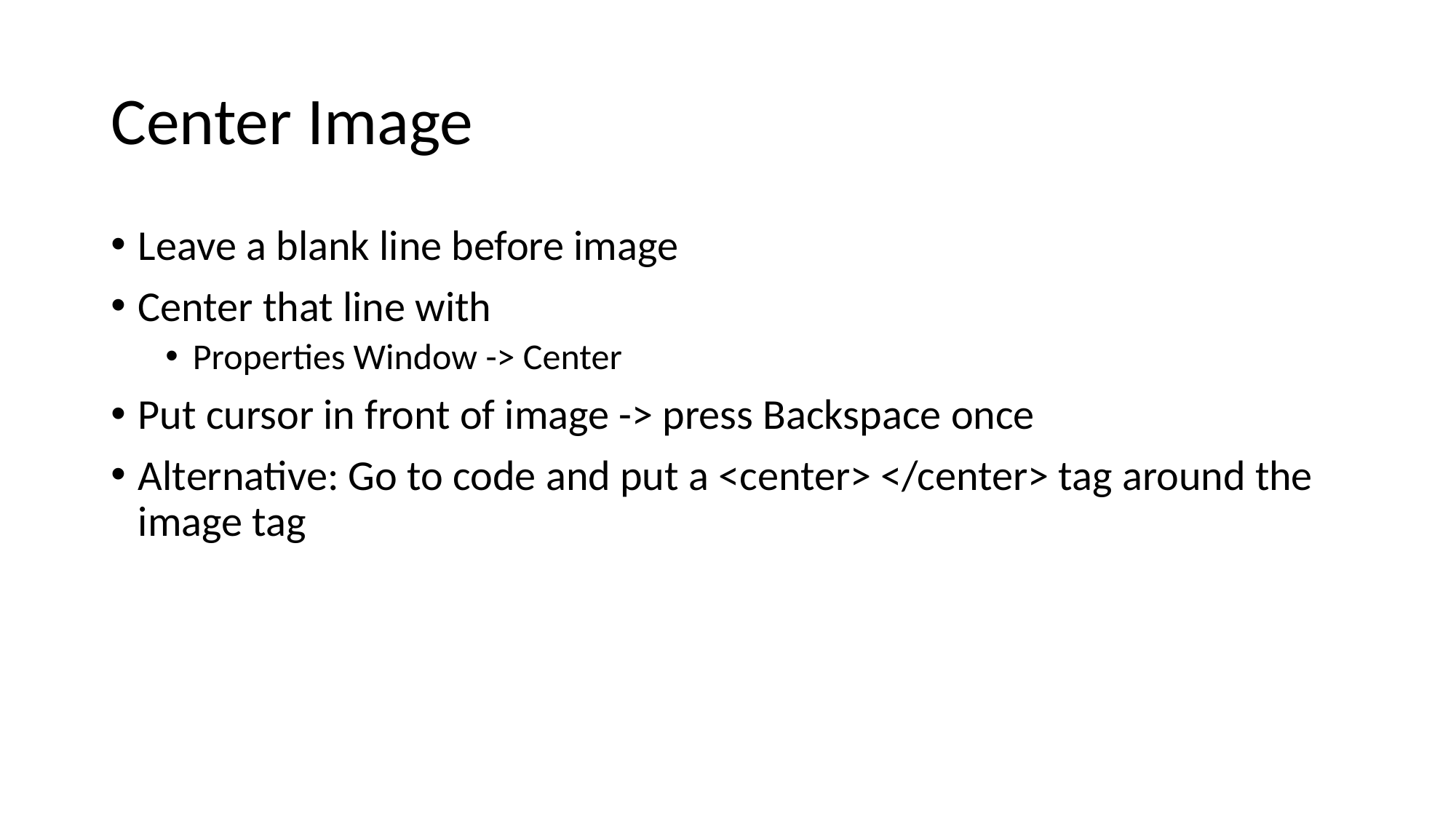

Leave a blank line before image
Center that line with
Properties Window -> Center
Put cursor in front of image -> press Backspace once
Alternative: Go to code and put a <center> </center> tag around the image tag
Center Image